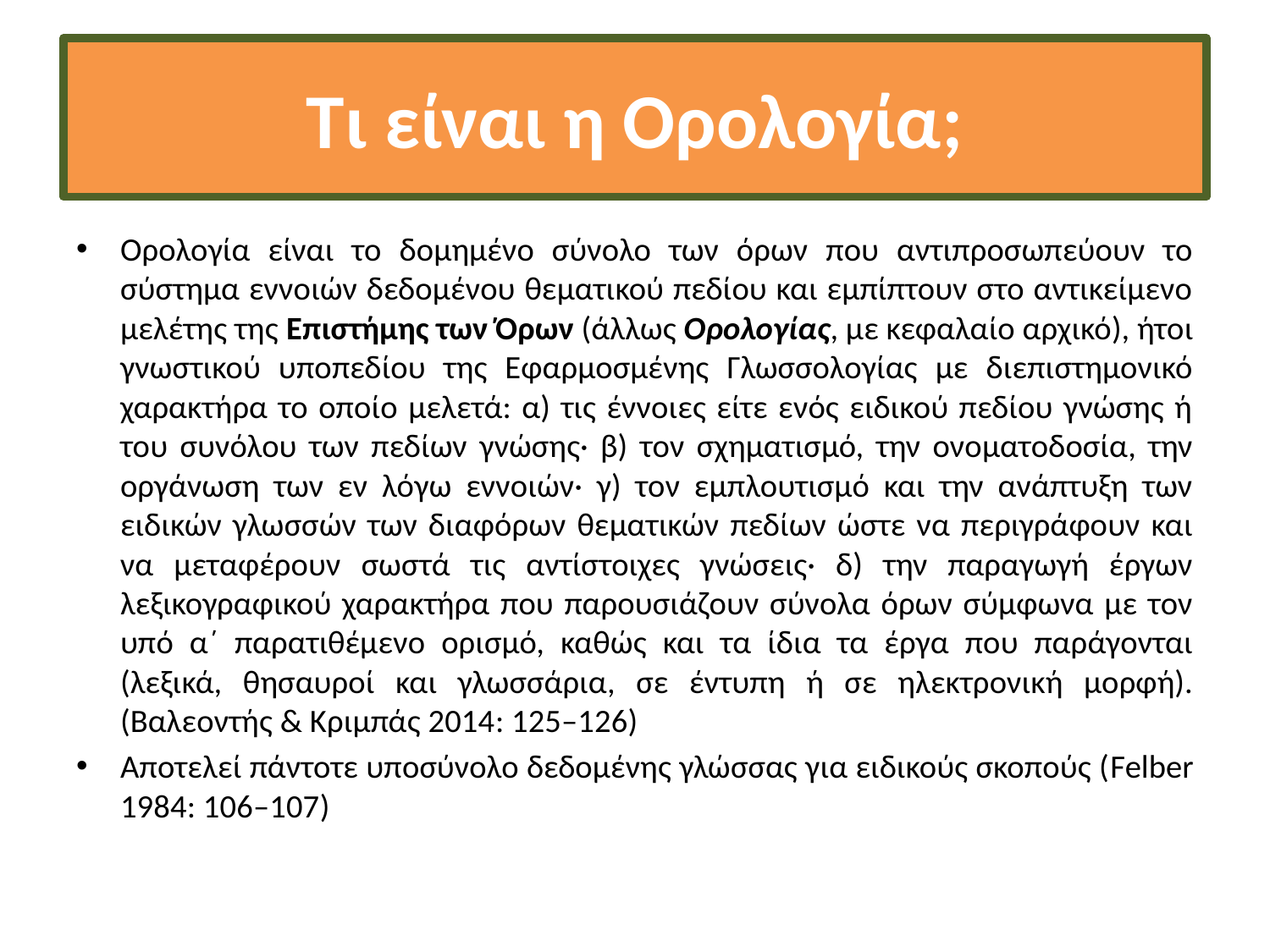

# Τι είναι η Ορολογία;
Ορολογία είναι το δομημένο σύνολο των όρων που αντιπροσωπεύουν το σύστημα εννοιών δεδομένου θεματικού πεδίου και εμπίπτουν στο αντικείμενο μελέτης της Επιστήμης των Όρων (άλλως Ορολογίας, με κεφαλαίο αρχικό), ήτοι γνωστικού υποπεδίου της Εφαρμοσμένης Γλωσσολογίας με διεπιστημονικό χαρακτήρα το οποίο μελετά: α) τις έννοιες είτε ενός ειδικού πεδίου γνώσης ή του συνόλου των πεδίων γνώσης· β) τον σχηματισμό, την ονοματοδοσία, την οργάνωση των εν λόγω εννοιών· γ) τον εμπλουτισμό και την ανάπτυξη των ειδικών γλωσσών των διαφόρων θεματικών πεδίων ώστε να περιγράφουν και να μεταφέρουν σωστά τις αντίστοιχες γνώσεις· δ) την παραγωγή έργων λεξικογραφικού χαρακτήρα που παρουσιάζουν σύνολα όρων σύμφωνα με τον υπό α΄ παρατιθέμενο ορισμό, καθώς και τα ίδια τα έργα που παράγονται (λεξικά, θησαυροί και γλωσσάρια, σε έντυπη ή σε ηλεκτρονική μορφή). (Βαλεοντής & Κριμπάς 2014: 125–126)
Αποτελεί πάντοτε υποσύνολο δεδομένης γλώσσας για ειδικούς σκοπούς (Felber 1984: 106–107)